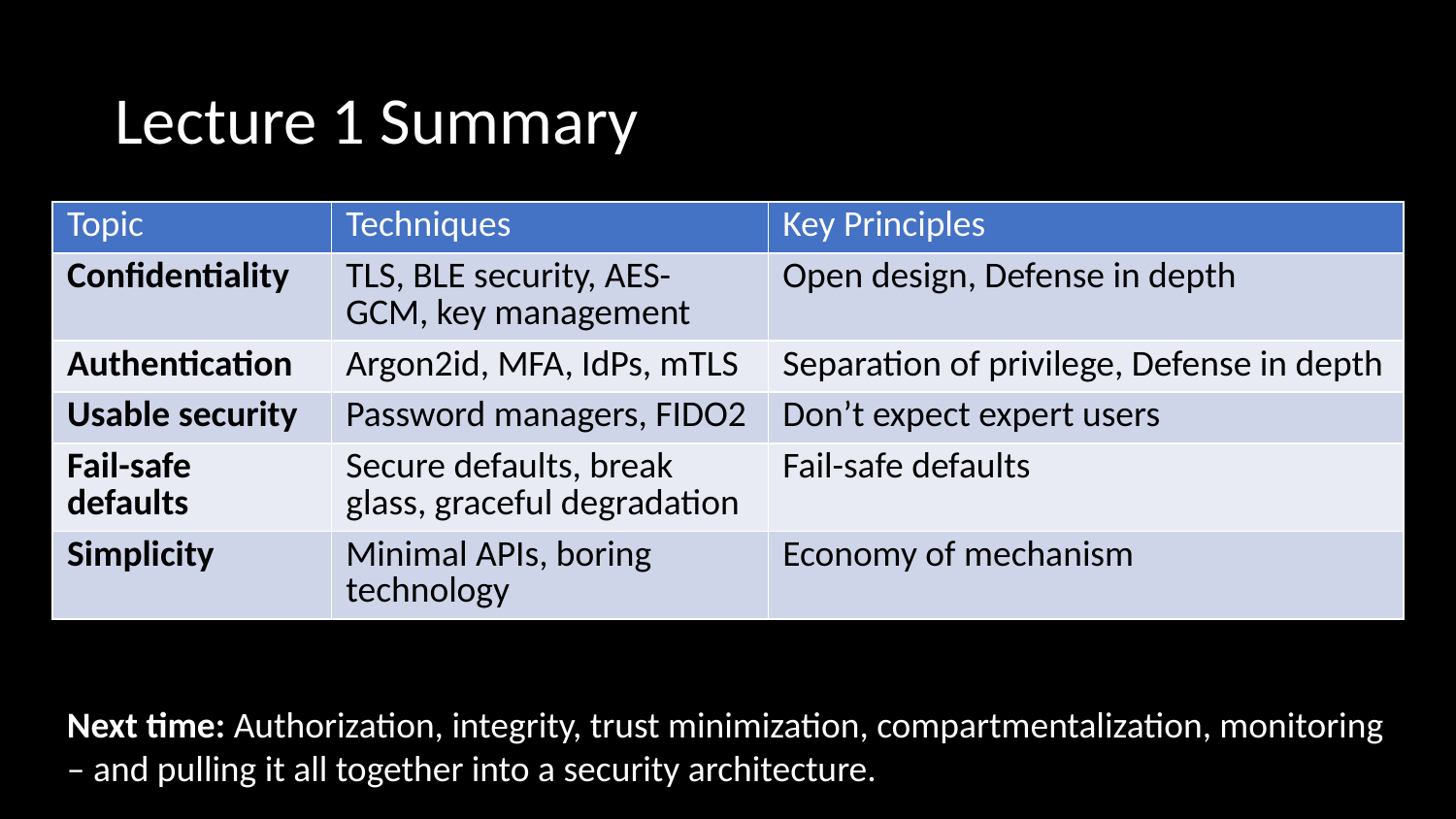

# Lecture 1 Summary
| Topic | Techniques | Key Principles |
| --- | --- | --- |
| Confidentiality | TLS, BLE security, AES-GCM, key management | Open design, Defense in depth |
| Authentication | Argon2id, MFA, IdPs, mTLS | Separation of privilege, Defense in depth |
| Usable security | Password managers, FIDO2 | Don’t expect expert users |
| Fail-safe defaults | Secure defaults, break glass, graceful degradation | Fail-safe defaults |
| Simplicity | Minimal APIs, boring technology | Economy of mechanism |
Next time: Authorization, integrity, trust minimization, compartmentalization, monitoring – and pulling it all together into a security architecture.